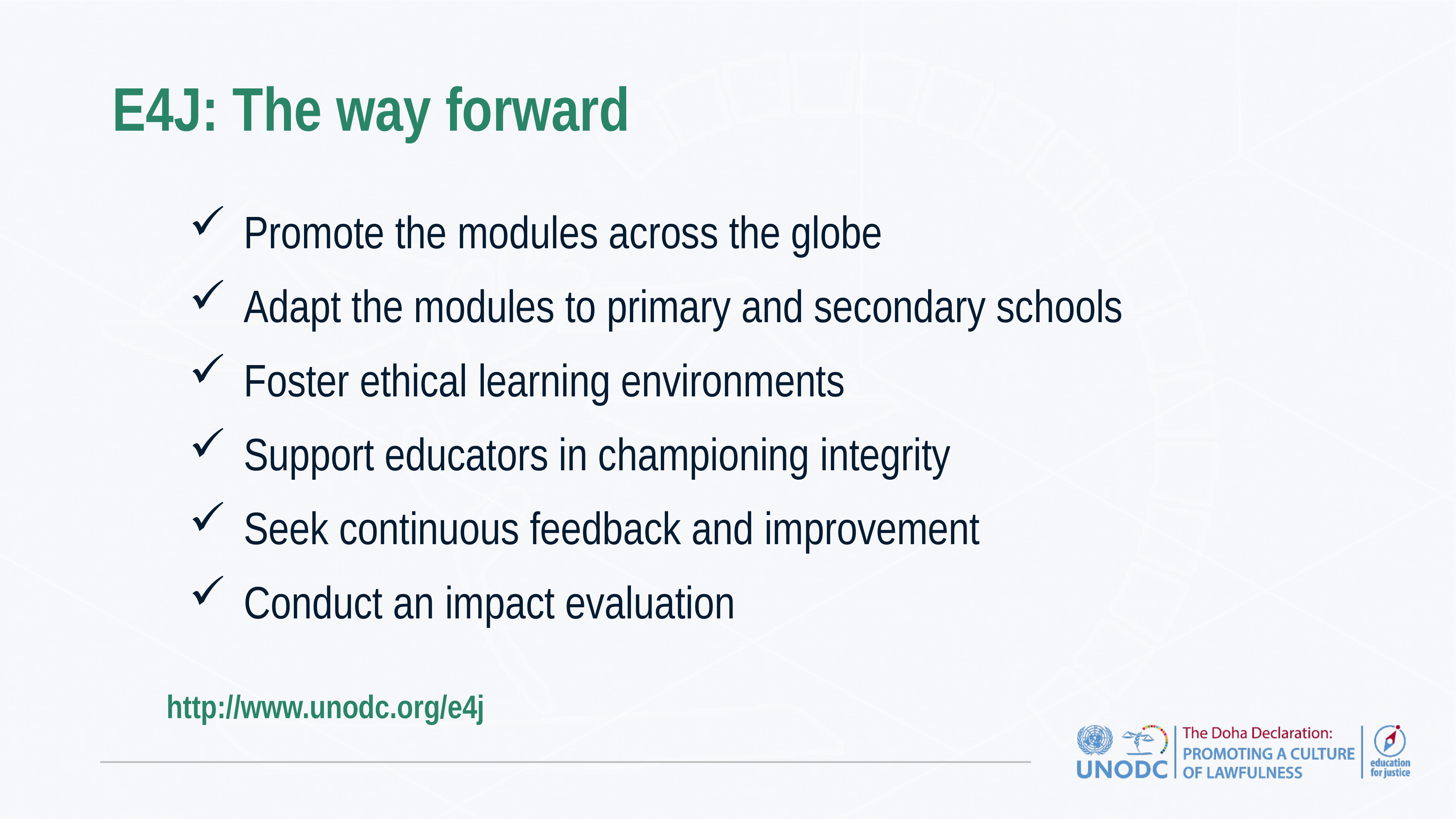

# E4J: The way forward

Promote the modules across the globe
Adapt the modules to primary and secondary schools
Foster ethical learning environments
Support educators in championing integrity
Seek continuous feedback and improvement
Conduct an impact evaluation

http://www.unodc.org/e4j